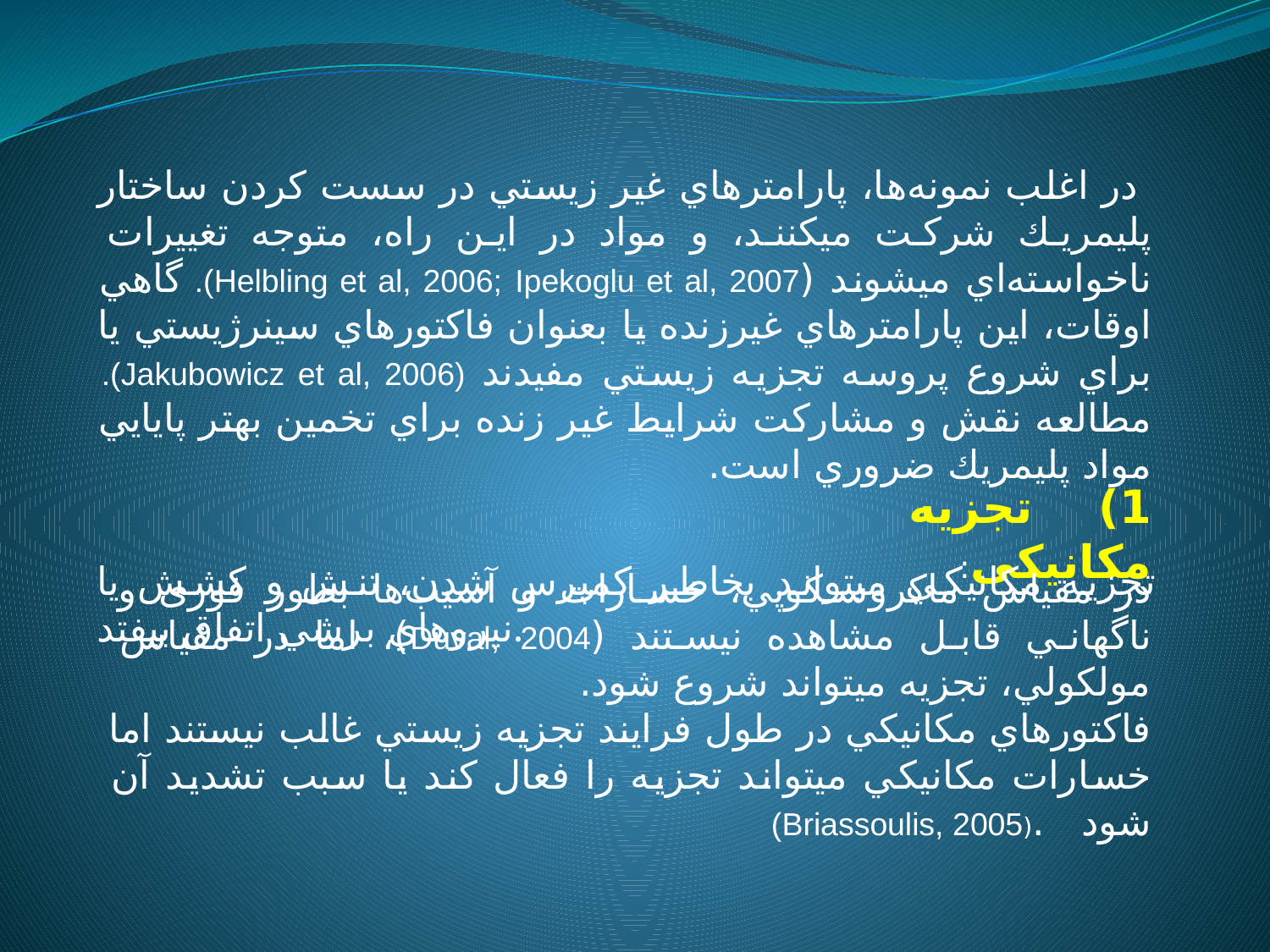

در اغلب نمونه‌ها، پارامترهاي غير زيستي در سست كردن ساختار پليمريك شركت ميكنند، و مواد در اين راه، متوجه تغييرات ناخواسته‌اي ميشوند (Helbling et al, 2006; Ipekoglu et al, 2007). گاهي اوقات، اين پارامترهاي غيرزنده يا بعنوان فاكتورهاي سينرژيستي يا براي شروع پروسه تجزيه زيستي مفيدند (Jakubowicz et al, 2006). مطالعه نقش و مشاركت شرايط غير زنده براي تخمين بهتر پايايي مواد پليمريك ضروري است.
1) تجزیه مکانیکی:
تجزيه مكانيكي ميتواند بخاطر كمپرس شدن، تنش و كشش يا نيروهاي برشي اتفاق بيفتد.

در مقياس ماكروسكوپي، خسارات و آسيب‌ها بطور فوری و ناگهاني قابل مشاهده نيستند (Duval, 2004)، اما در مقياس مولكولي، تجزيه ميتواند شروع شود.
فاكتورهاي مكانيكي در طول فرایند تجزيه زيستي غالب نيستند اما خسارات مكانيكي میتواند تجزيه را فعال كند يا سبب تشدید آن شود   .(Briassoulis, 2005)